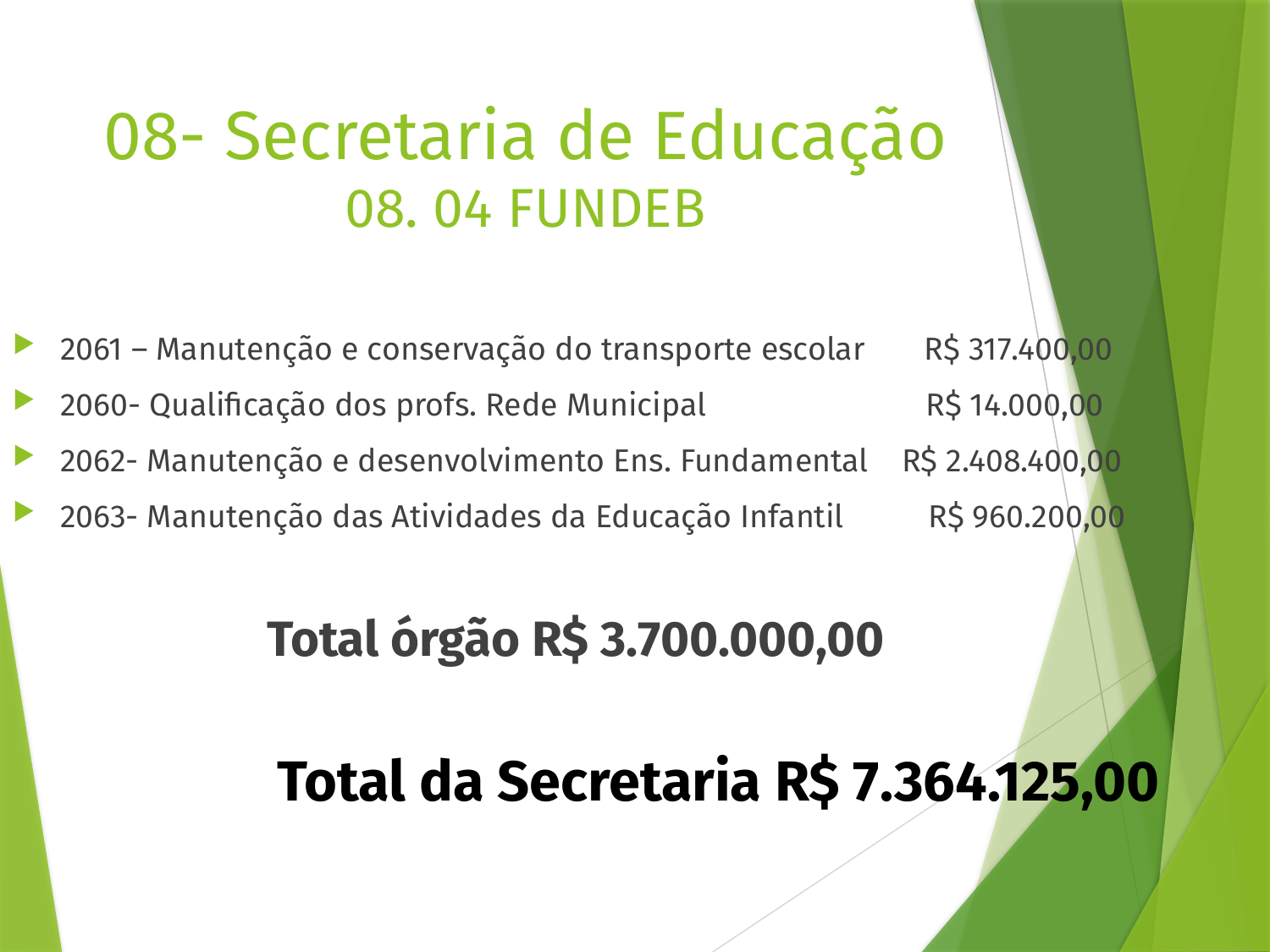

# 08- Secretaria de Educação 08. 04 FUNDEB
2061 – Manutenção e conservação do transporte escolar       R$ 317.400,00
2060- Qualificação dos profs. Rede Municipal                          R$ 14.000,00
2062- Manutenção e desenvolvimento Ens. Fundamental    R$ 2.408.400,00
2063- Manutenção das Atividades da Educação Infantil          R$ 960.200,00

		Total órgão R$ 3.700.000,00

Total da Secretaria R$ 7.364.125,00